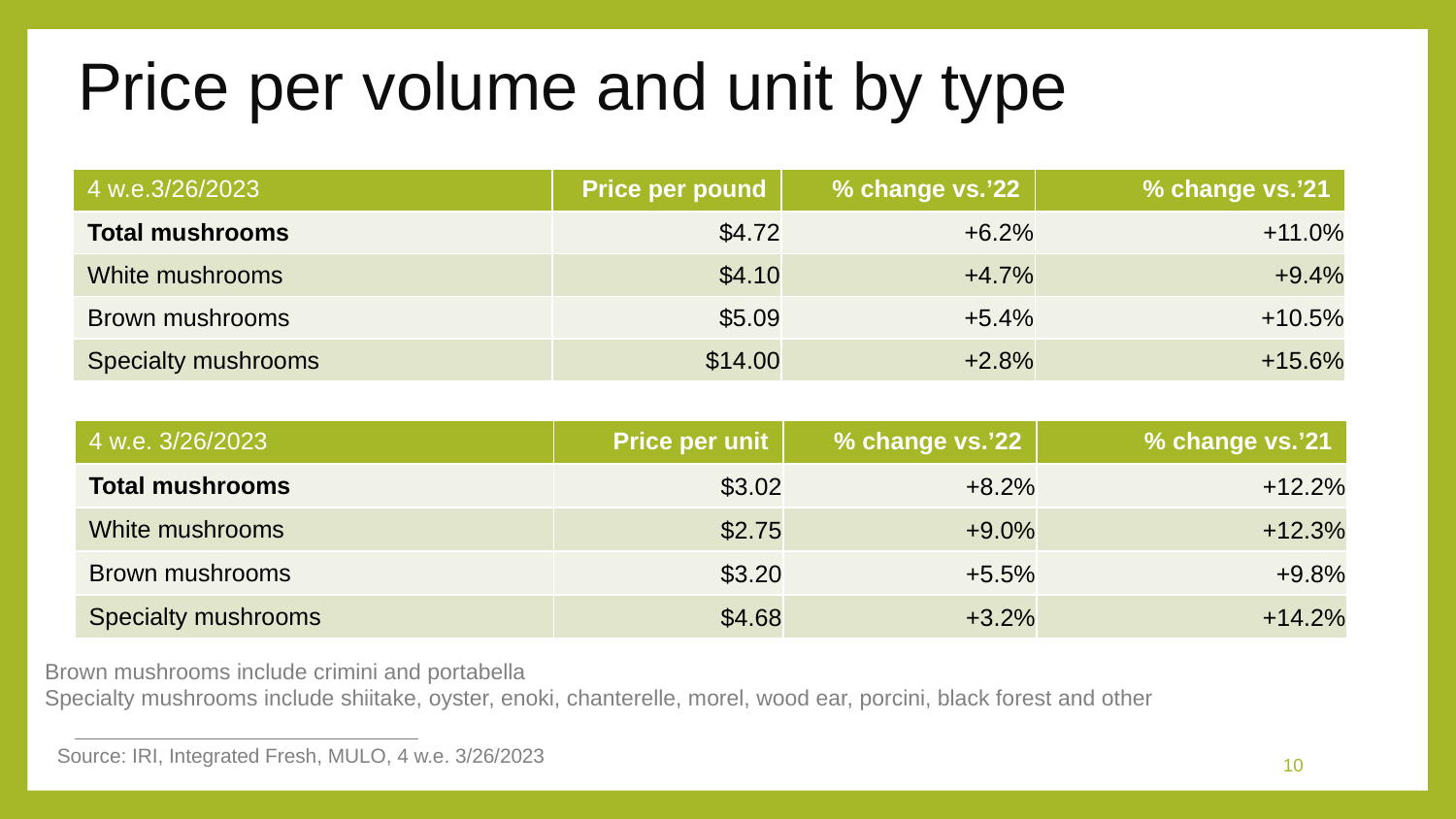

# Price per volume and unit by type
| 4 w.e.3/26/2023 | Price per pound | % change vs.’22 | % change vs.’21 |
| --- | --- | --- | --- |
| Total mushrooms | $4.72 | +6.2% | +11.0% |
| White mushrooms | $4.10 | +4.7% | +9.4% |
| Brown mushrooms | $5.09 | +5.4% | +10.5% |
| Specialty mushrooms | $14.00 | +2.8% | +15.6% |

| 4 w.e. 3/26/2023 | Price per unit | % change vs.’22 | % change vs.’21 |
| --- | --- | --- | --- |
| Total mushrooms | $3.02 | +8.2% | +12.2% |
| White mushrooms | $2.75 | +9.0% | +12.3% |
| Brown mushrooms | $3.20 | +5.5% | +9.8% |
| Specialty mushrooms | $4.68 | +3.2% | +14.2% |
Brown mushrooms include crimini and portabella
Specialty mushrooms include shiitake, oyster, enoki, chanterelle, morel, wood ear, porcini, black forest and other
Source: IRI, Integrated Fresh, MULO, 4 w.e. 3/26/2023
10